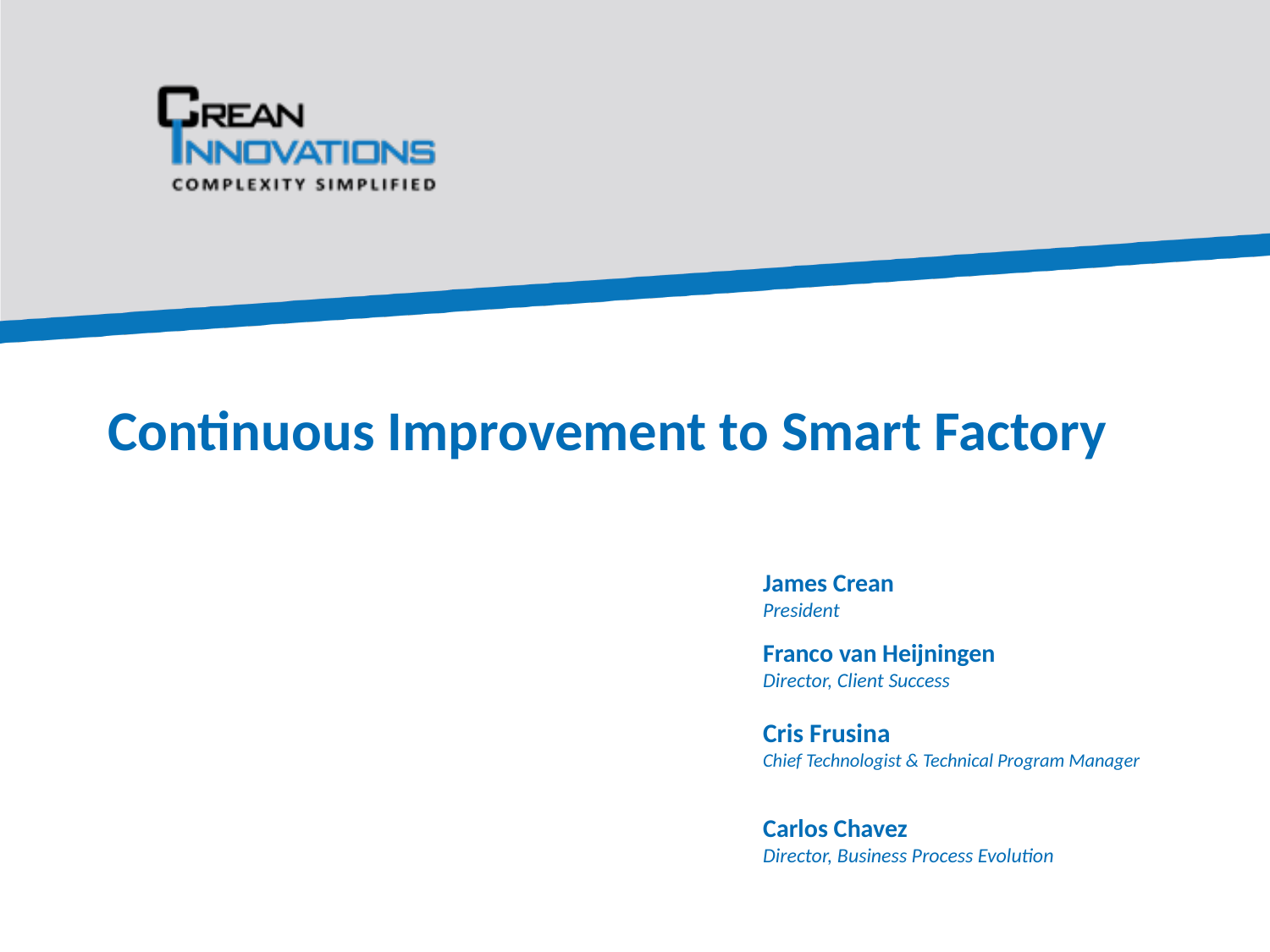

# Continuous Improvement to Smart Factory
James Crean
President

Franco van Heijningen
Director, Client Success

Cris Frusina
Chief Technologist & Technical Program Manager

Carlos Chavez
Director, Business Process Evolution